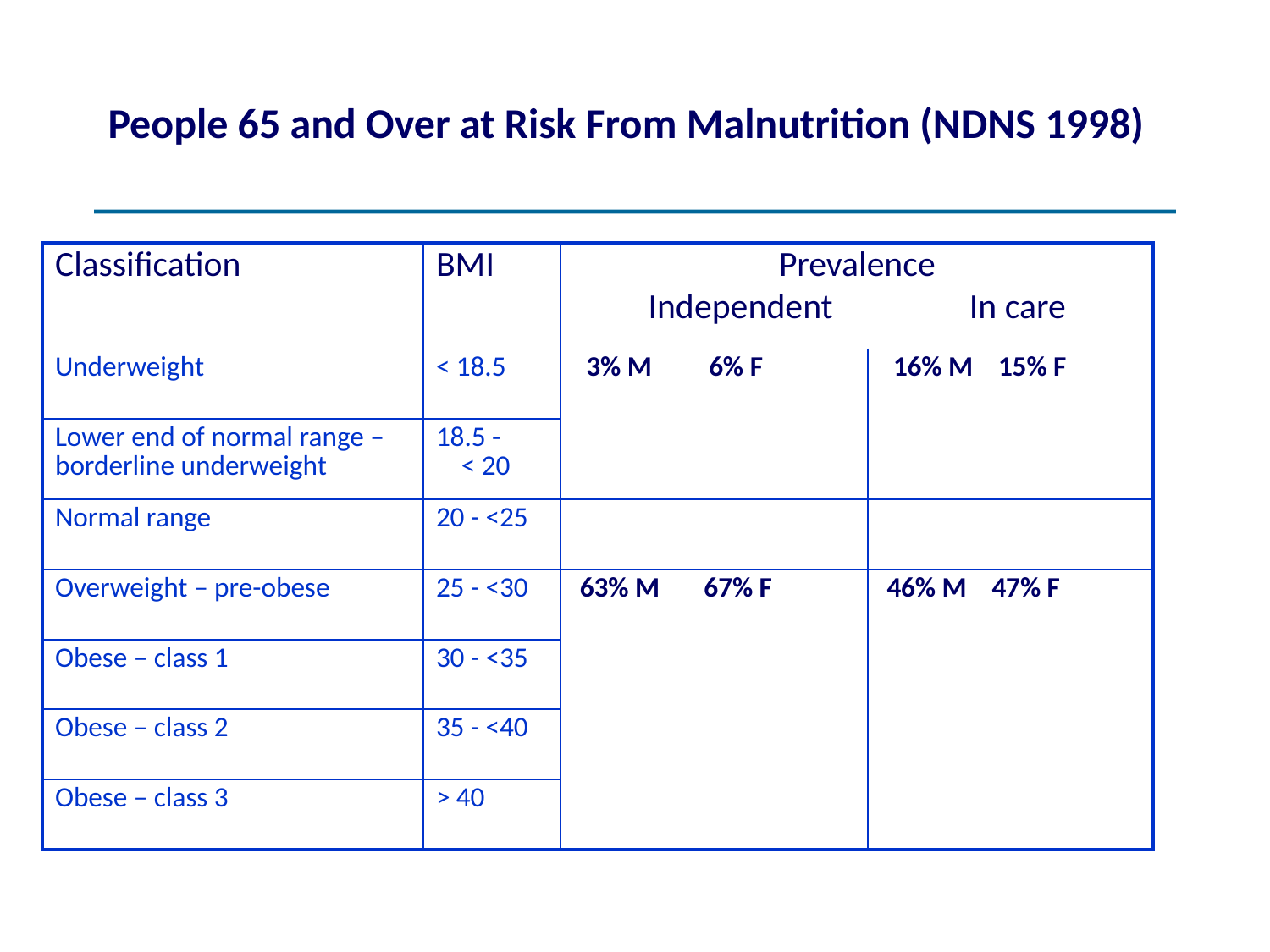

# People 65 and Over at Risk From Malnutrition (NDNS 1998)
| Classification | BMI | Prevalence Independent In care |  |
| --- | --- | --- | --- |
| Underweight | < 18.5 | 3% M 6% F | 16% M 15% F |
| Lower end of normal range – borderline underweight | 18.5 - < 20 |  |  |
| Normal range | 20 - <25 |  |  |
| Overweight – pre-obese | 25 - <30 | 63% M 67% F | 46% M 47% F |
| Obese – class 1 | 30 - <35 |  |  |
| Obese – class 2 | 35 - <40 |  |  |
| Obese – class 3 | > 40 |  |  |